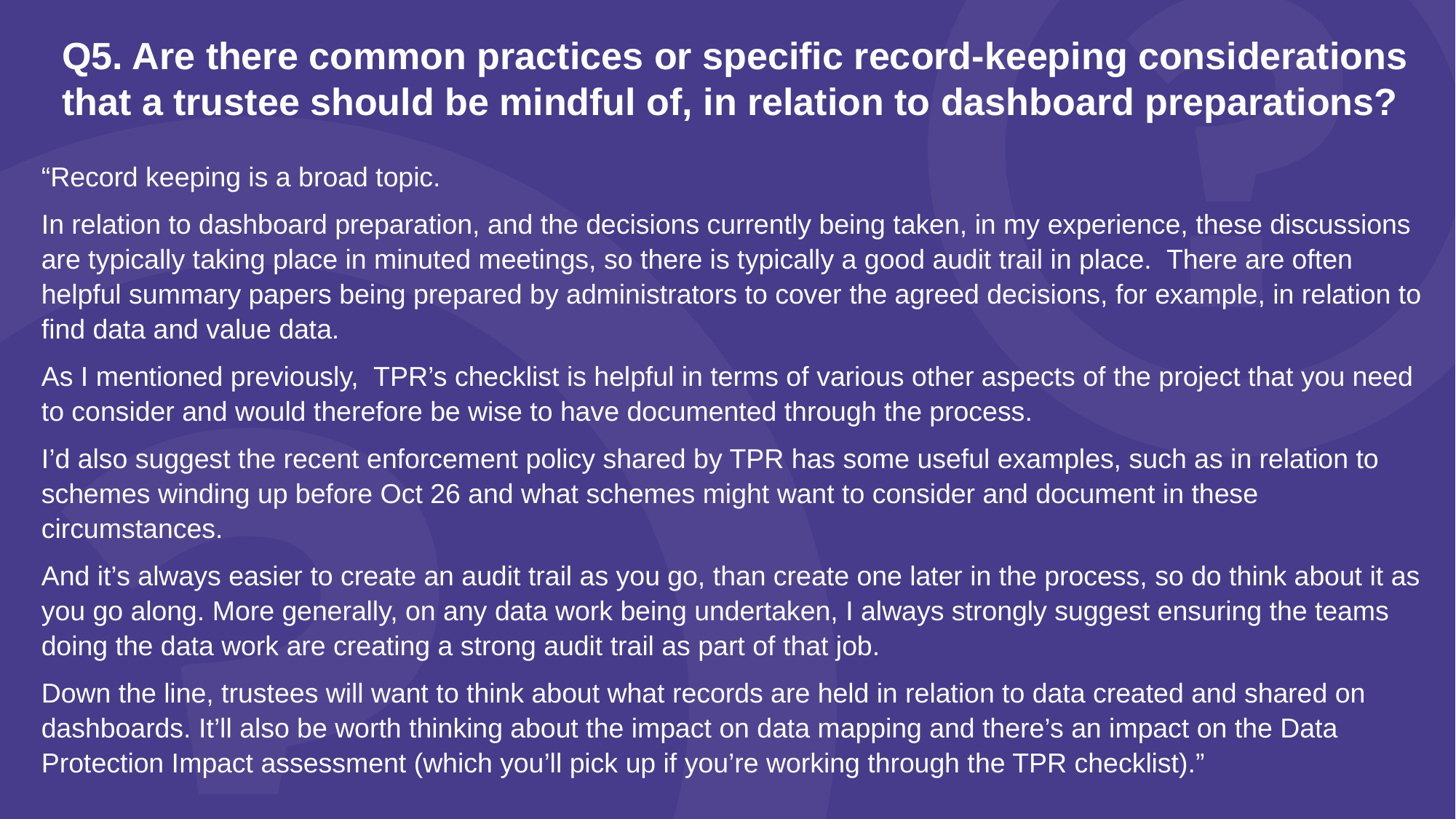

Q5. Are there common practices or specific record-keeping considerations that a trustee should be mindful of, in relation to dashboard preparations?
“Record keeping is a broad topic.
In relation to dashboard preparation, and the decisions currently being taken, in my experience, these discussions are typically taking place in minuted meetings, so there is typically a good audit trail in place.  There are often helpful summary papers being prepared by administrators to cover the agreed decisions, for example, in relation to find data and value data.
As I mentioned previously,  TPR’s checklist is helpful in terms of various other aspects of the project that you need to consider and would therefore be wise to have documented through the process.
I’d also suggest the recent enforcement policy shared by TPR has some useful examples, such as in relation to schemes winding up before Oct 26 and what schemes might want to consider and document in these circumstances.
And it’s always easier to create an audit trail as you go, than create one later in the process, so do think about it as you go along. More generally, on any data work being undertaken, I always strongly suggest ensuring the teams doing the data work are creating a strong audit trail as part of that job.
Down the line, trustees will want to think about what records are held in relation to data created and shared on dashboards. It’ll also be worth thinking about the impact on data mapping and there’s an impact on the Data Protection Impact assessment (which you’ll pick up if you’re working through the TPR checklist).”